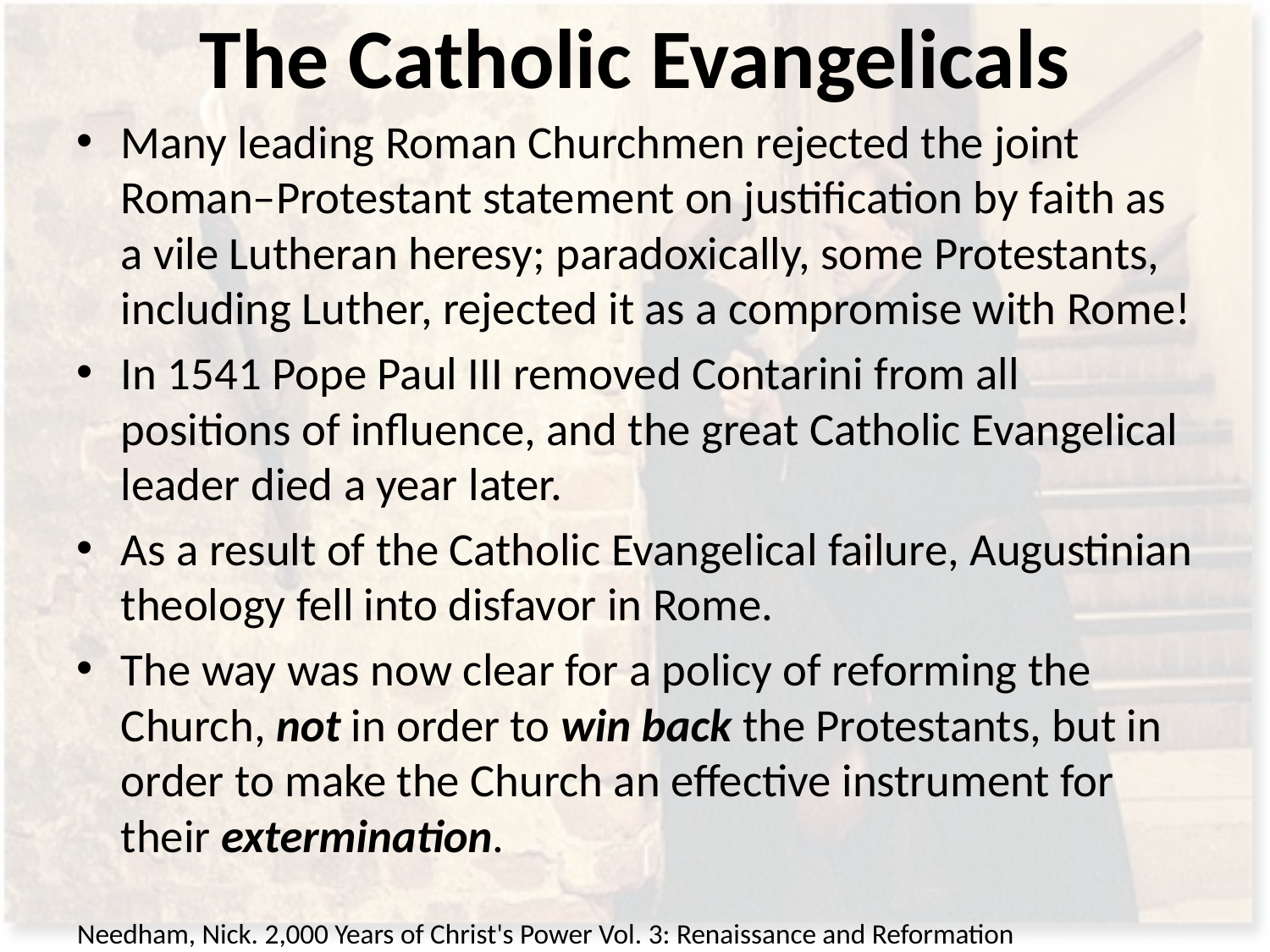

# The Catholic Evangelicals
Many leading Roman Churchmen rejected the joint Roman–Protestant statement on justification by faith as a vile Lutheran heresy; paradoxically, some Protestants, including Luther, rejected it as a compromise with Rome!
In 1541 Pope Paul III removed Contarini from all positions of influence, and the great Catholic Evangelical leader died a year later.
As a result of the Catholic Evangelical failure, Augustinian theology fell into disfavor in Rome.
The way was now clear for a policy of reforming the Church, not in order to win back the Protestants, but in order to make the Church an effective instrument for their extermination.
Needham, Nick. 2,000 Years of Christ's Power Vol. 3: Renaissance and Reformation